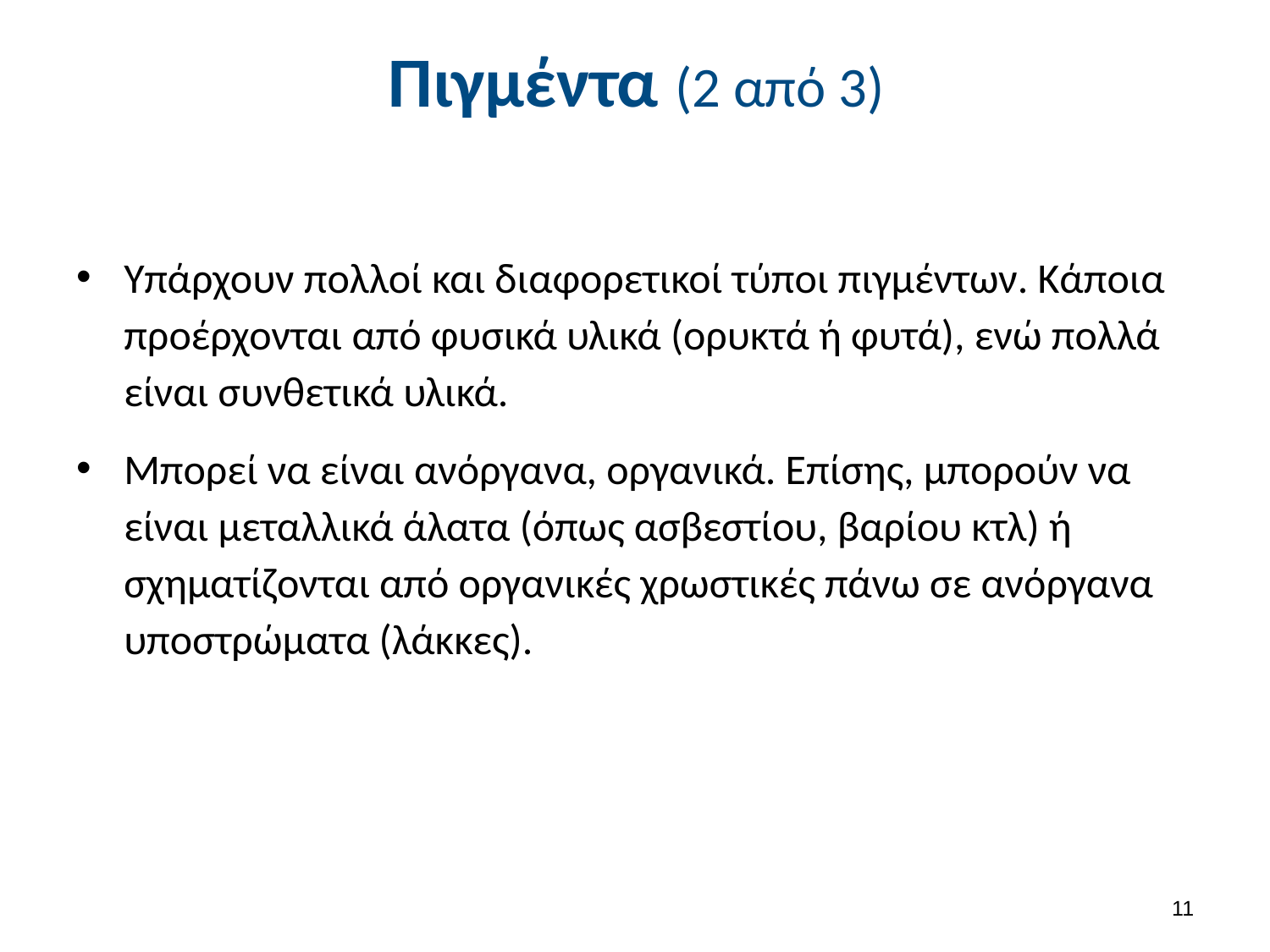

Πιγμέντα (2 από 3)

Υπάρχουν πολλοί και διαφορετικοί τύποι πιγμέντων. Κάποια προέρχονται από φυσικά υλικά (ορυκτά ή φυτά), ενώ πολλά είναι συνθετικά υλικά.
Μπορεί να είναι ανόργανα, οργανικά. Επίσης, μπορούν να είναι μεταλλικά άλατα (όπως ασβεστίου, βαρίου κτλ) ή σχηματίζονται από οργανικές χρωστικές πάνω σε ανόργανα υποστρώματα (λάκκες).
11